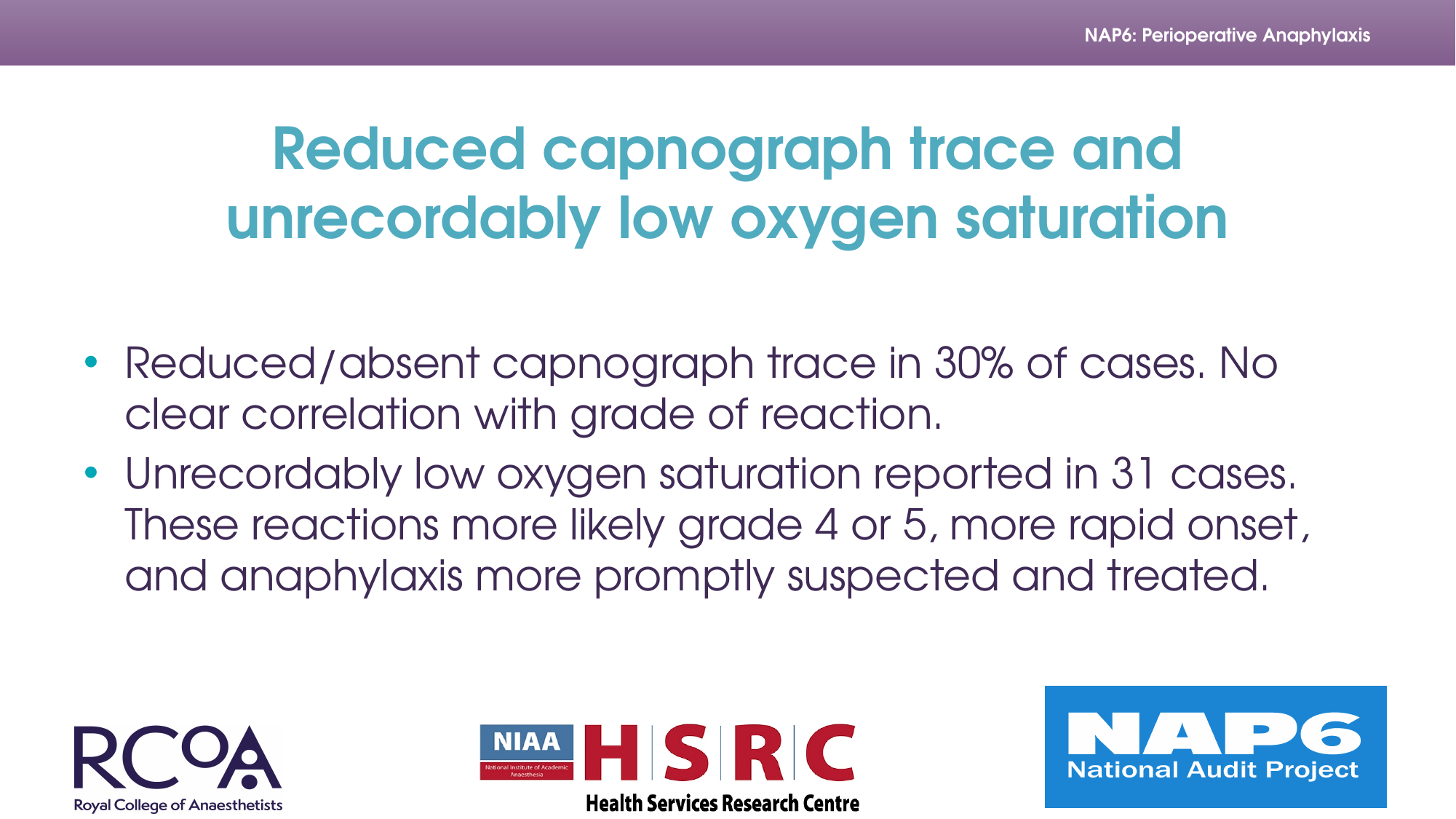

# Reduced capnograph trace and unrecordably low oxygen saturation
Reduced/absent capnograph trace in 30% of cases. No clear correlation with grade of reaction.
Unrecordably low oxygen saturation reported in 31 cases. These reactions more likely grade 4 or 5, more rapid onset, and anaphylaxis more promptly suspected and treated.